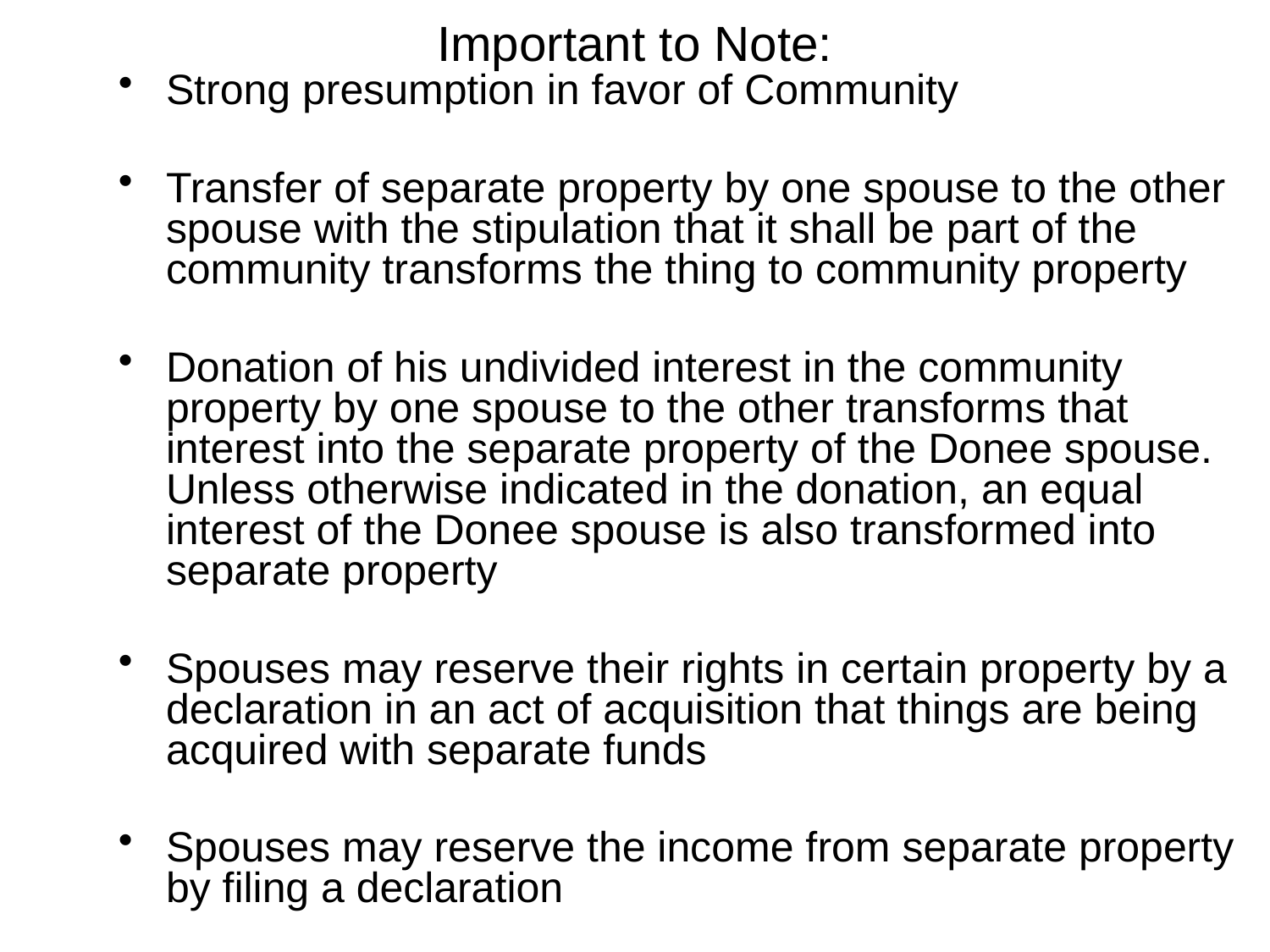

# Important to Note:
Strong presumption in favor of Community

Transfer of separate property by one spouse to the other spouse with the stipulation that it shall be part of the community transforms the thing to community property

Donation of his undivided interest in the community property by one spouse to the other transforms that interest into the separate property of the Donee spouse.  Unless otherwise indicated in the donation, an equal interest of the Donee spouse is also transformed into separate property

Spouses may reserve their rights in certain property by a declaration in an act of acquisition that things are being acquired with separate funds

Spouses may reserve the income from separate property by filing a declaration